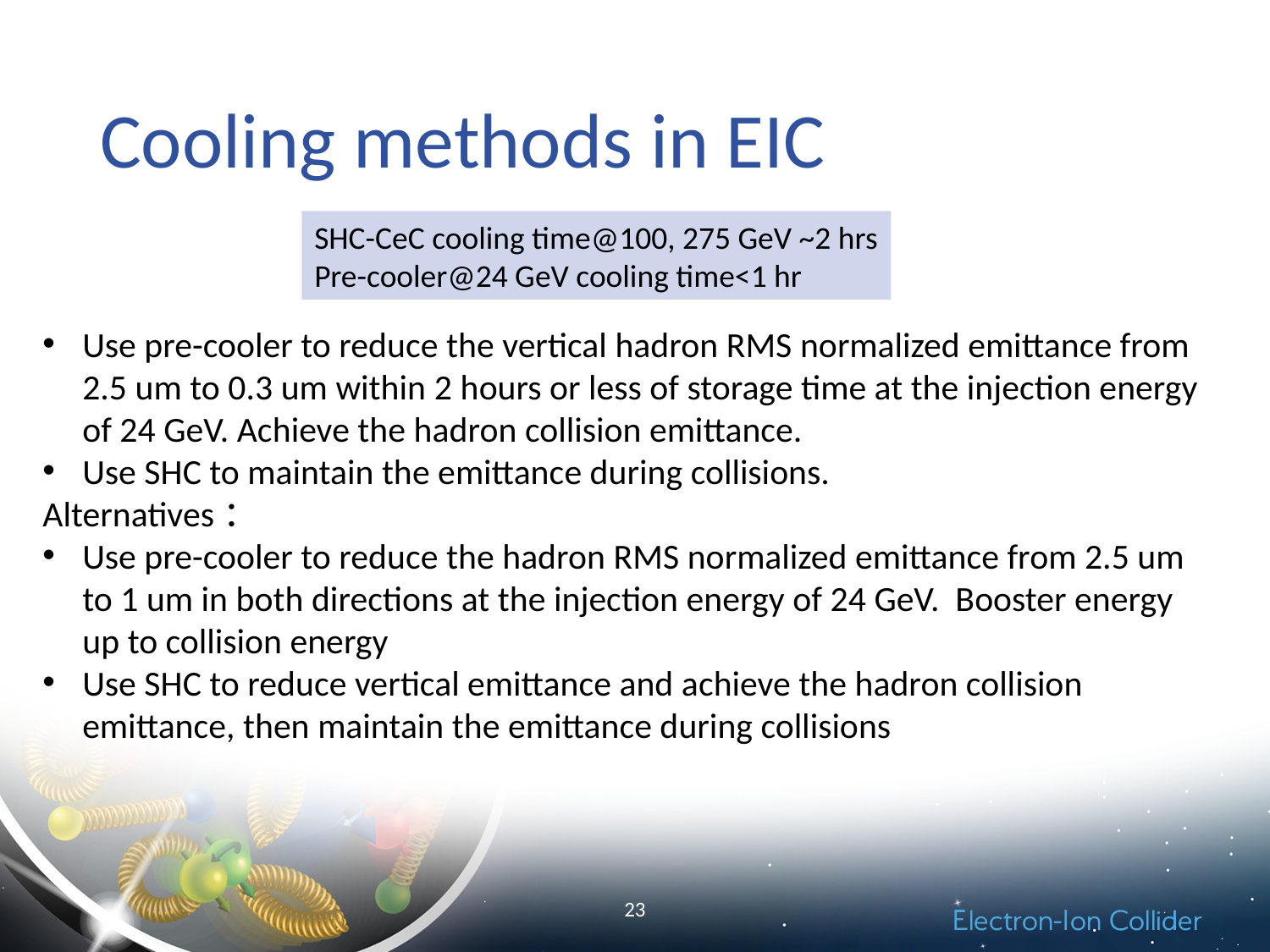

# Cooling methods in EIC
SHC-CeC cooling time@100, 275 GeV ~2 hrs
Pre-cooler@24 GeV cooling time<1 hr
Use pre-cooler to reduce the vertical hadron RMS normalized emittance from 2.5 um to 0.3 um within 2 hours or less of storage time at the injection energy of 24 GeV. Achieve the hadron collision emittance.
Use SHC to maintain the emittance during collisions.
Alternatives：
Use pre-cooler to reduce the hadron RMS normalized emittance from 2.5 um to 1 um in both directions at the injection energy of 24 GeV.  Booster energy up to collision energy
Use SHC to reduce vertical emittance and achieve the hadron collision emittance, then maintain the emittance during collisions

23